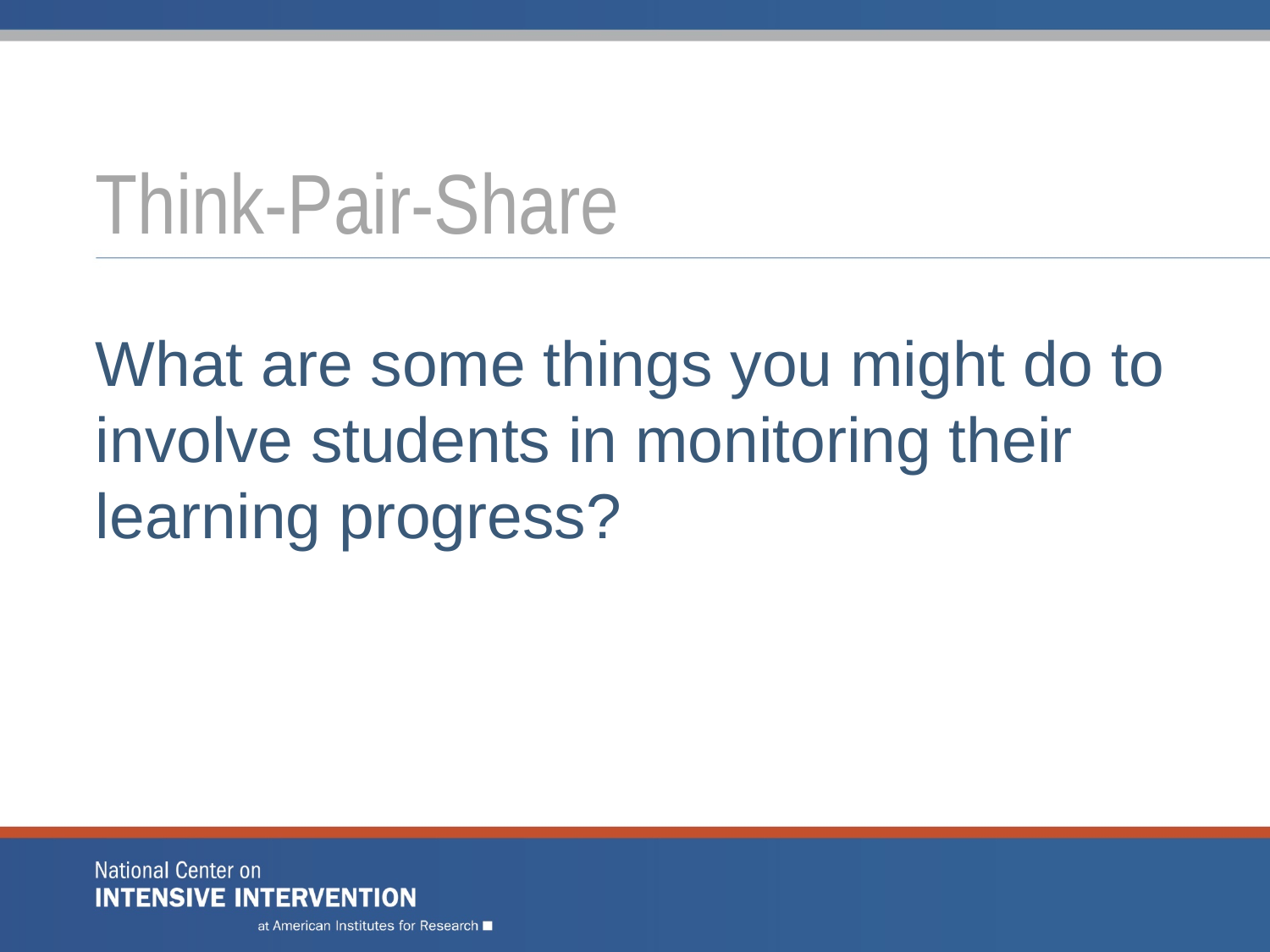

# Think-Pair-Share
What are some things you might do to involve students in monitoring their learning progress?